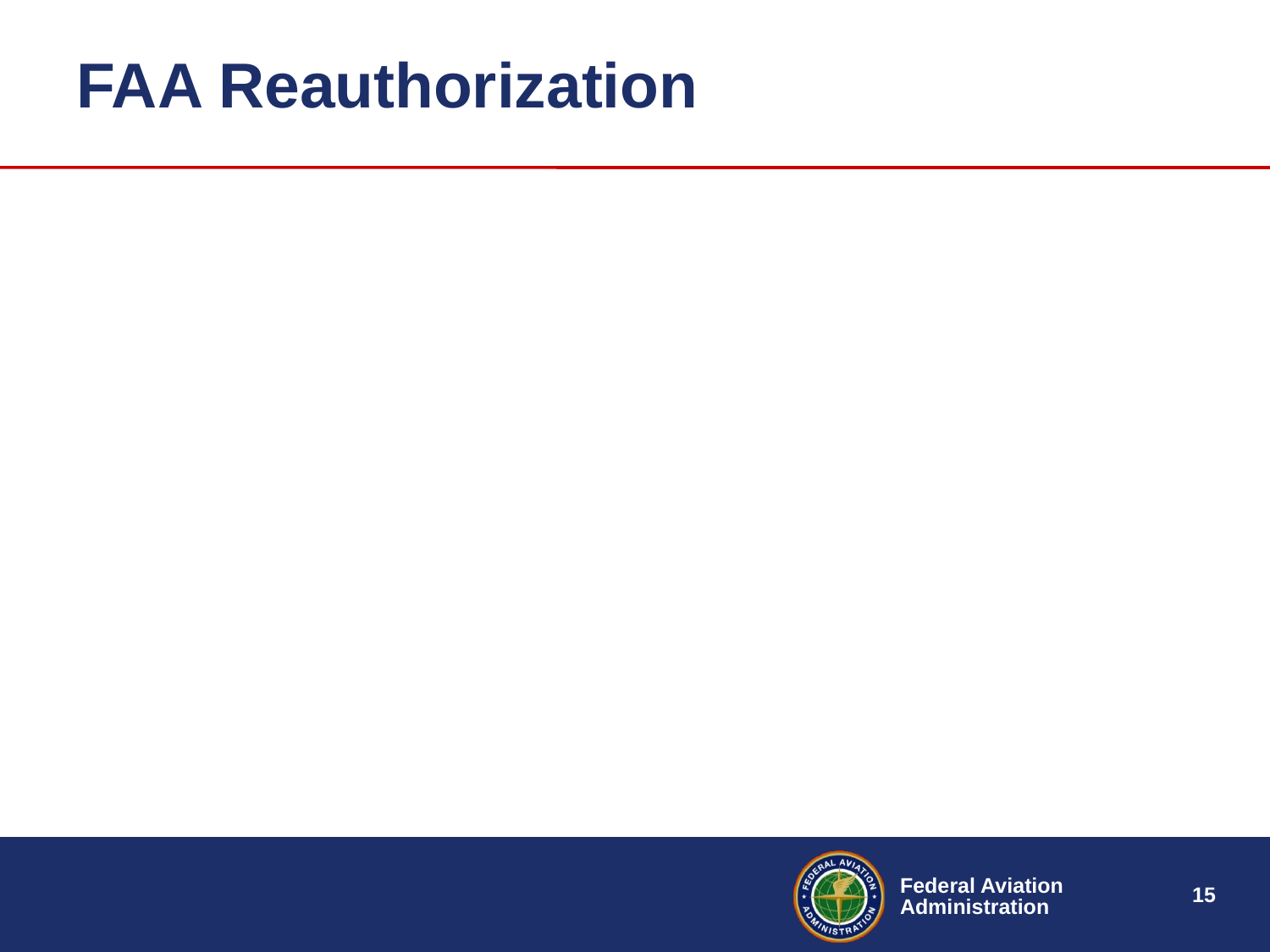

# FAA Reauthorization
Current Authorization thru FY 2015
Congress has put reauthorization on hold until September 2015
Will require an extension